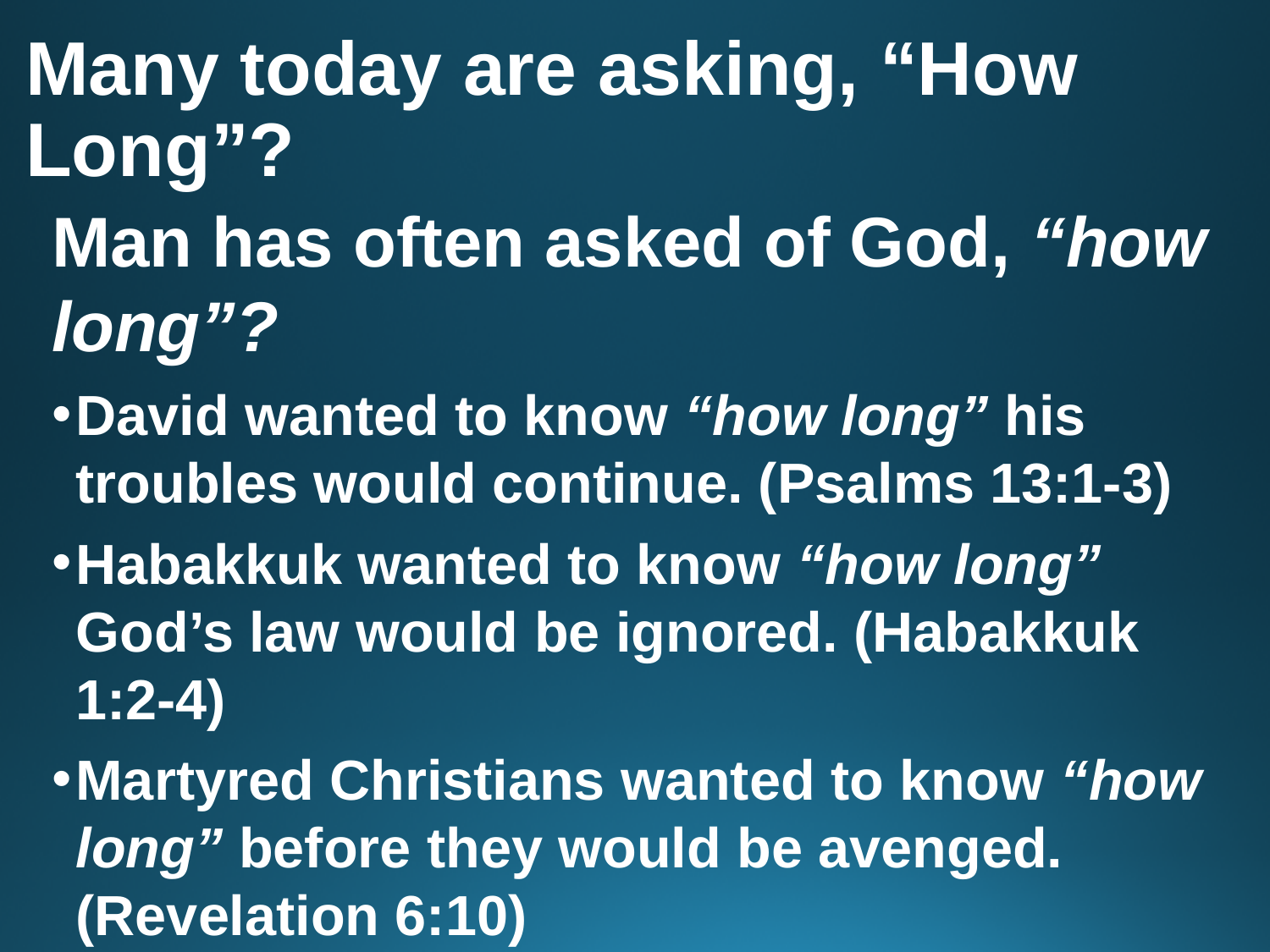

# Many today are asking, “How Long”?
Man has often asked of God, “how long”?
David wanted to know “how long” his troubles would continue. (Psalms 13:1-3)
Habakkuk wanted to know “how long” God’s law would be ignored. (Habakkuk 1:2-4)
Martyred Christians wanted to know “how long” before they would be avenged. (Revelation 6:10)